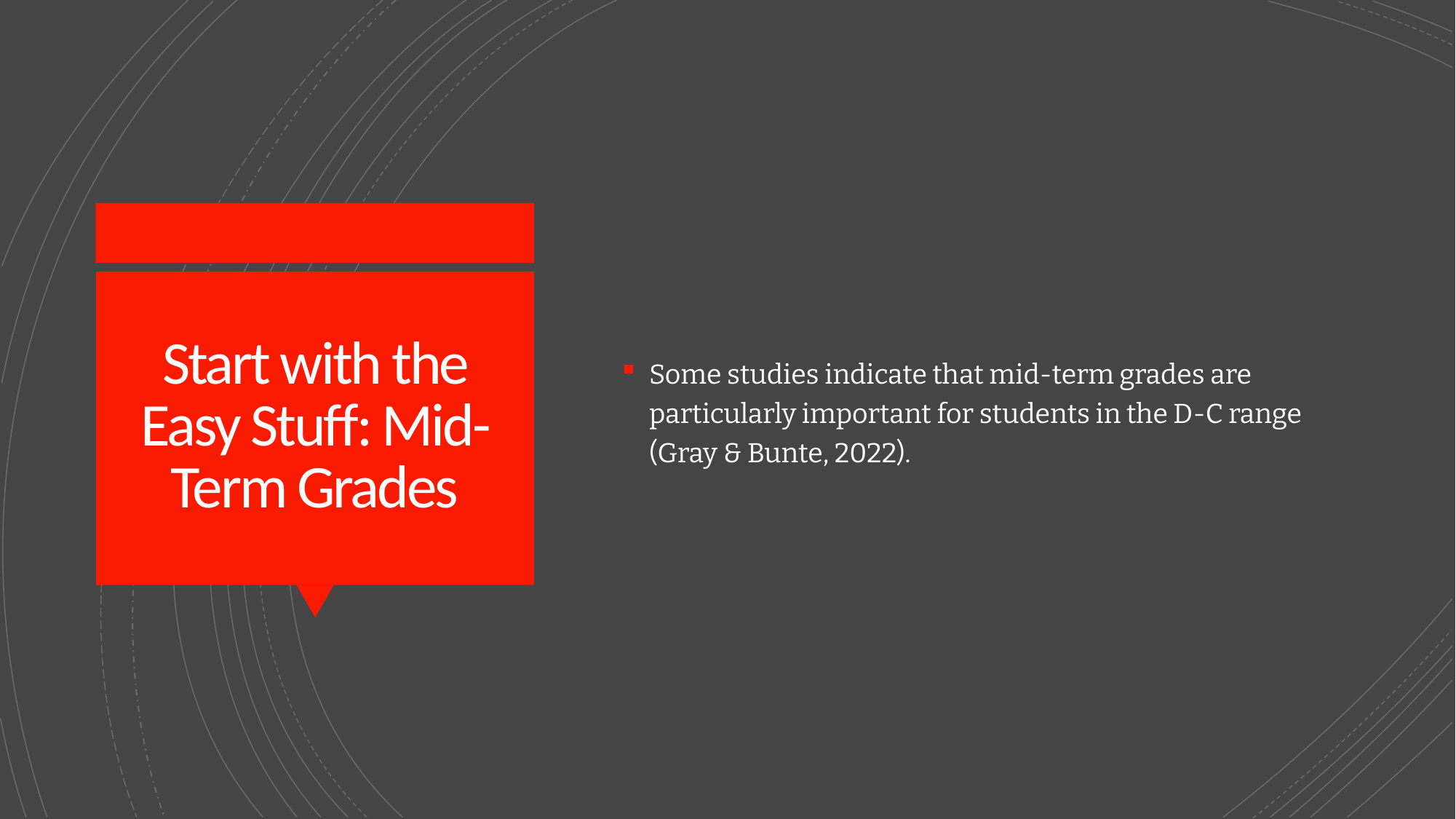

Some studies indicate that mid-term grades are particularly important for students in the D-C range (Gray & Bunte, 2022).

# Start with the Easy Stuff: Mid-Term Grades